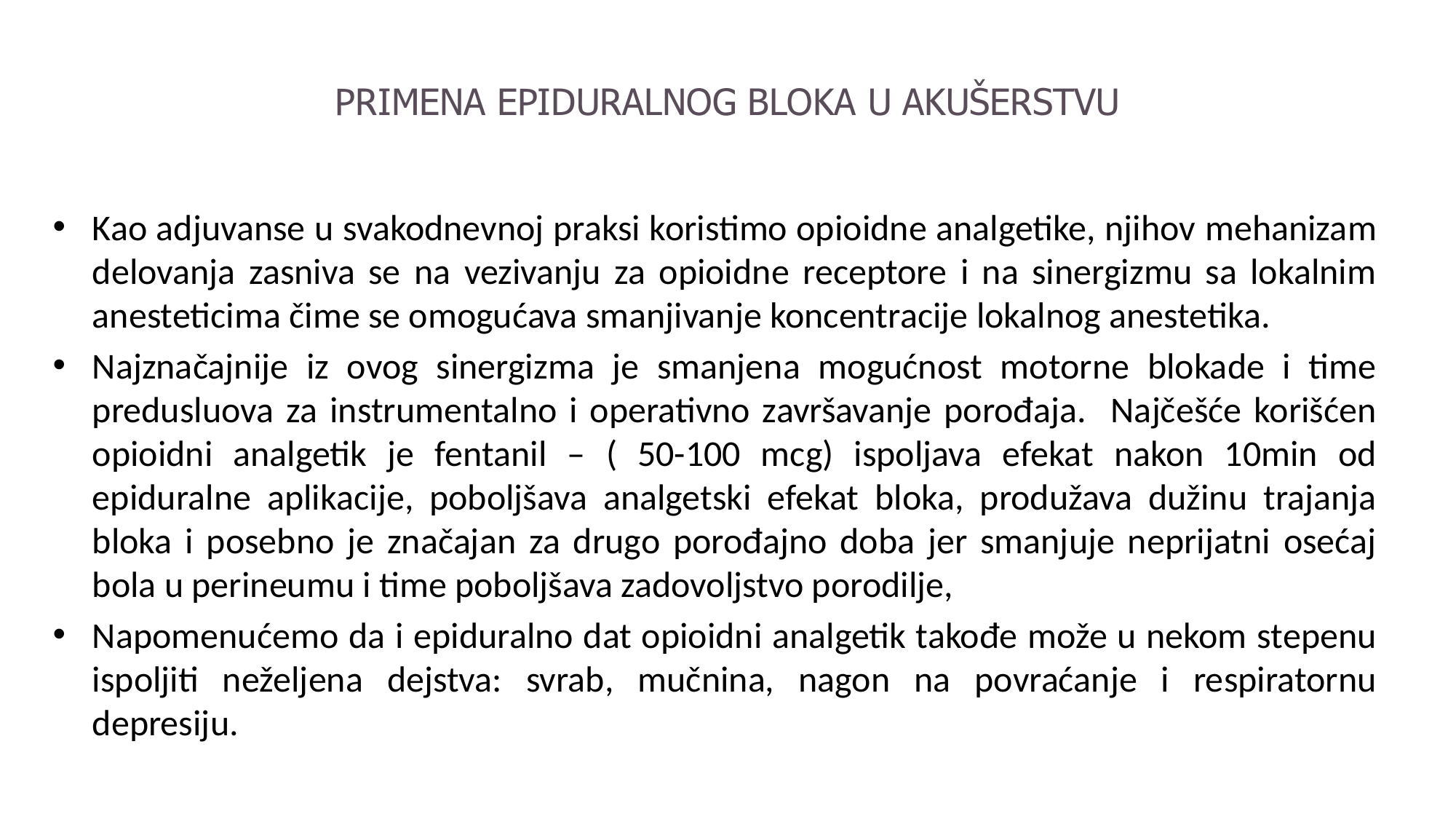

# PRIMENA EPIDURALNOG BLOKA U AKUŠERSTVU
Kao adjuvanse u svakodnevnoj praksi koristimo opioidne analgetike, njihov mehanizam delovanja zasniva se na vezivanju za opioidne receptore i na sinergizmu sa lokalnim anesteticima čime se omogućava smanjivanje koncentracije lokalnog anestetika.
Najznačajnije iz ovog sinergizma je smanjena mogućnost motorne blokade i time predusluova za instrumentalno i operativno završavanje porođaja.  Najčešće korišćen opioidni analgetik je fentanil – ( 50-100 mcg) ispoljava efekat nakon 10min od epiduralne aplikacije, poboljšava analgetski efekat bloka, produžava dužinu trajanja bloka i posebno je značajan za drugo porođajno doba jer smanjuje neprijatni osećaj bola u perineumu i time poboljšava zadovoljstvo porodilje,
Napomenućemo da i epiduralno dat opioidni analgetik takođe može u nekom stepenu ispoljiti neželjena dejstva: svrab, mučnina, nagon na povraćanje i respiratornu depresiju.